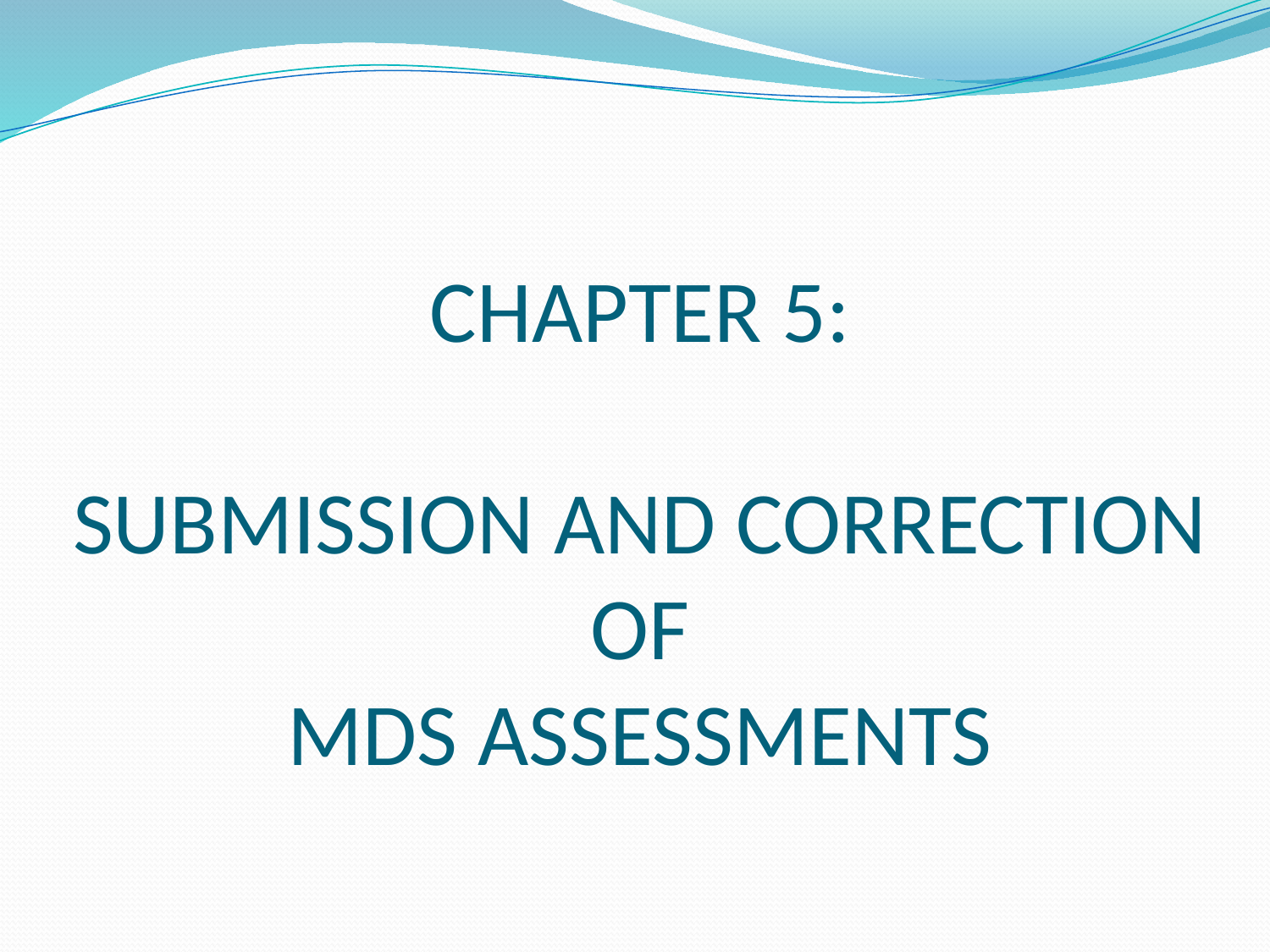

# CHAPTER 5: SUBMISSION AND CORRECTION OF MDS ASSESSMENTS